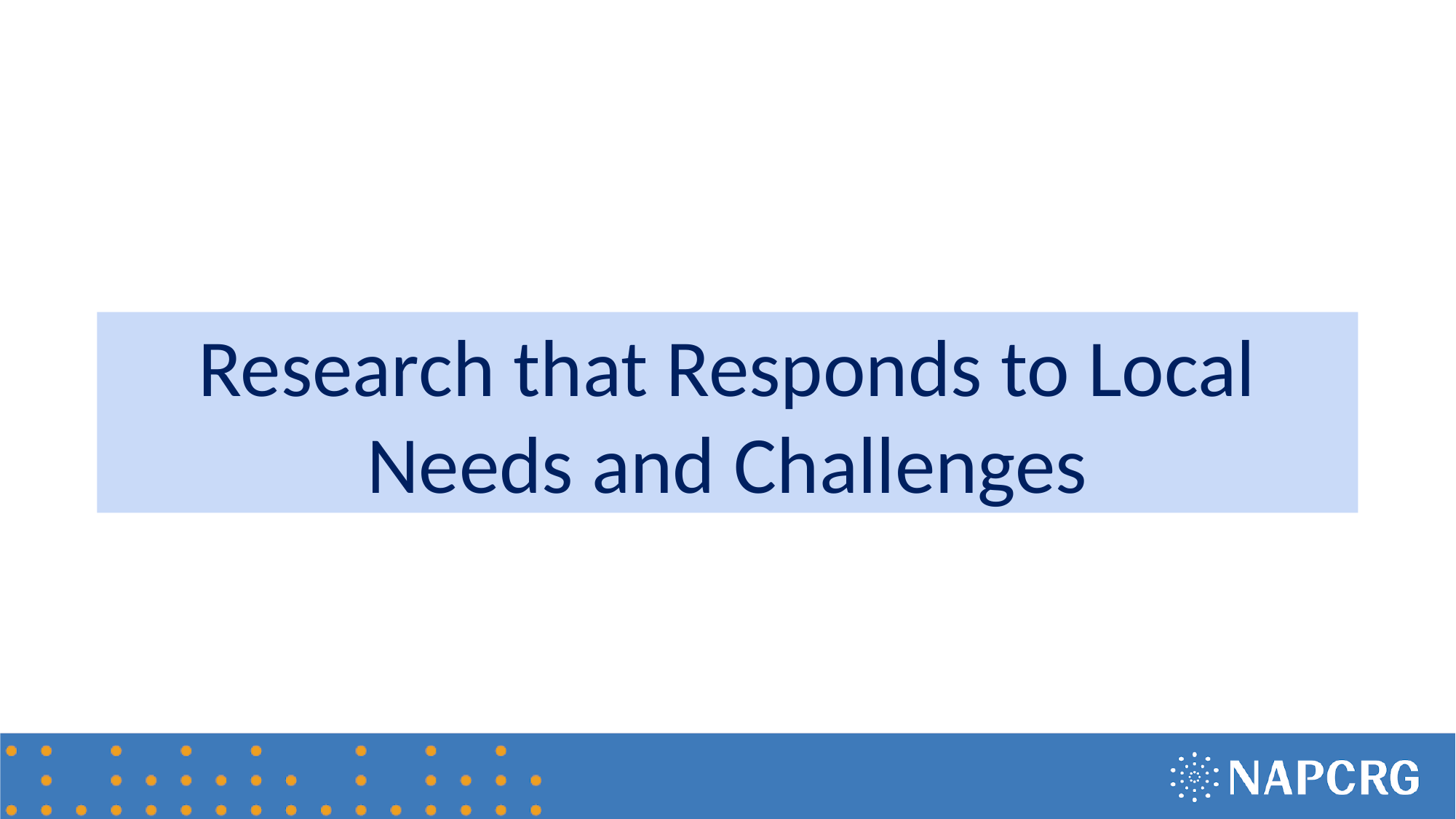

Research that Responds to Local Needs and Challenges